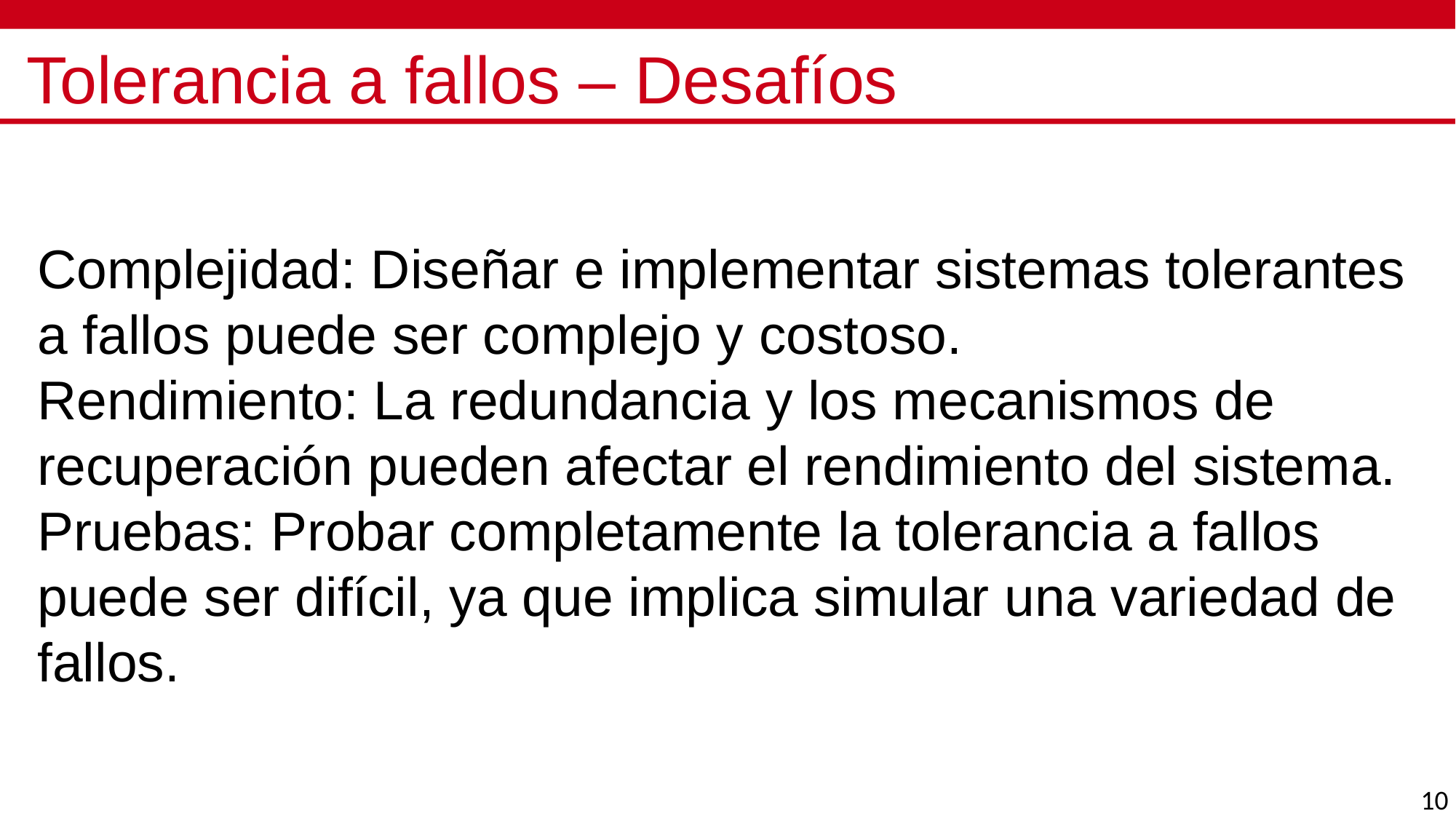

# Tolerancia a fallos – Desafíos
Complejidad: Diseñar e implementar sistemas tolerantes a fallos puede ser complejo y costoso.
Rendimiento: La redundancia y los mecanismos de recuperación pueden afectar el rendimiento del sistema.
Pruebas: Probar completamente la tolerancia a fallos puede ser difícil, ya que implica simular una variedad de fallos.
10